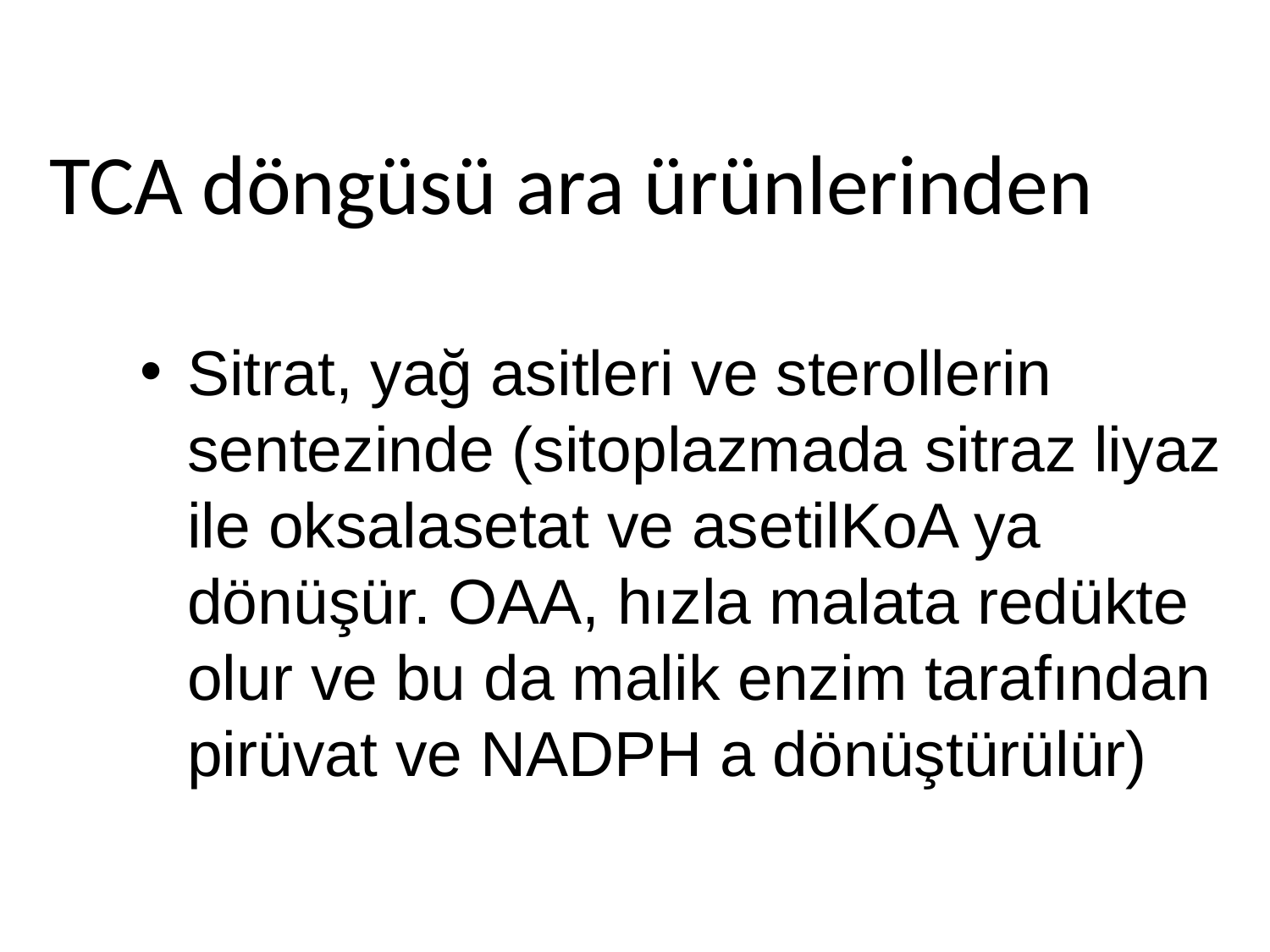

TCA döngüsü ara ürünlerinden
Sitrat, yağ asitleri ve sterollerin sentezinde (sitoplazmada sitraz liyaz ile oksalasetat ve asetilKoA ya dönüşür. OAA, hızla malata redükte olur ve bu da malik enzim tarafından pirüvat ve NADPH a dönüştürülür)